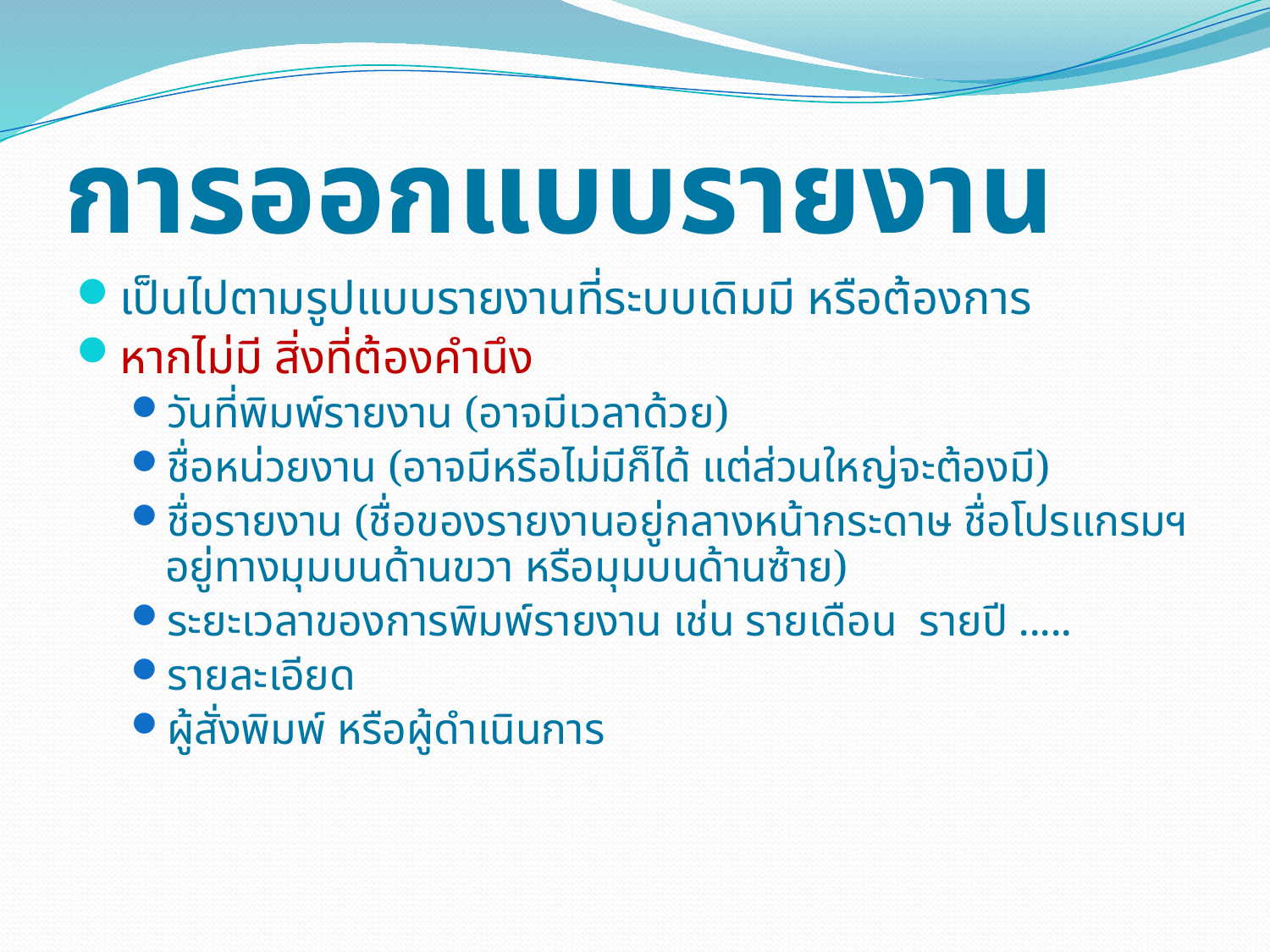

# การออกแบบรายงาน
เป็นไปตามรูปแบบรายงานที่ระบบเดิมมี หรือต้องการ
หากไม่มี สิ่งที่ต้องคำนึง
วันที่พิมพ์รายงาน (อาจมีเวลาด้วย)
ชื่อหน่วยงาน (อาจมีหรือไม่มีก็ได้ แต่ส่วนใหญ่จะต้องมี)
ชื่อรายงาน (ชื่อของรายงานอยู่กลางหน้ากระดาษ ชื่อโปรแกรมฯ อยู่ทางมุมบนด้านขวา หรือมุมบนด้านซ้าย)
ระยะเวลาของการพิมพ์รายงาน เช่น รายเดือน  รายปี .....
รายละเอียด
ผู้สั่งพิมพ์ หรือผู้ดำเนินการ